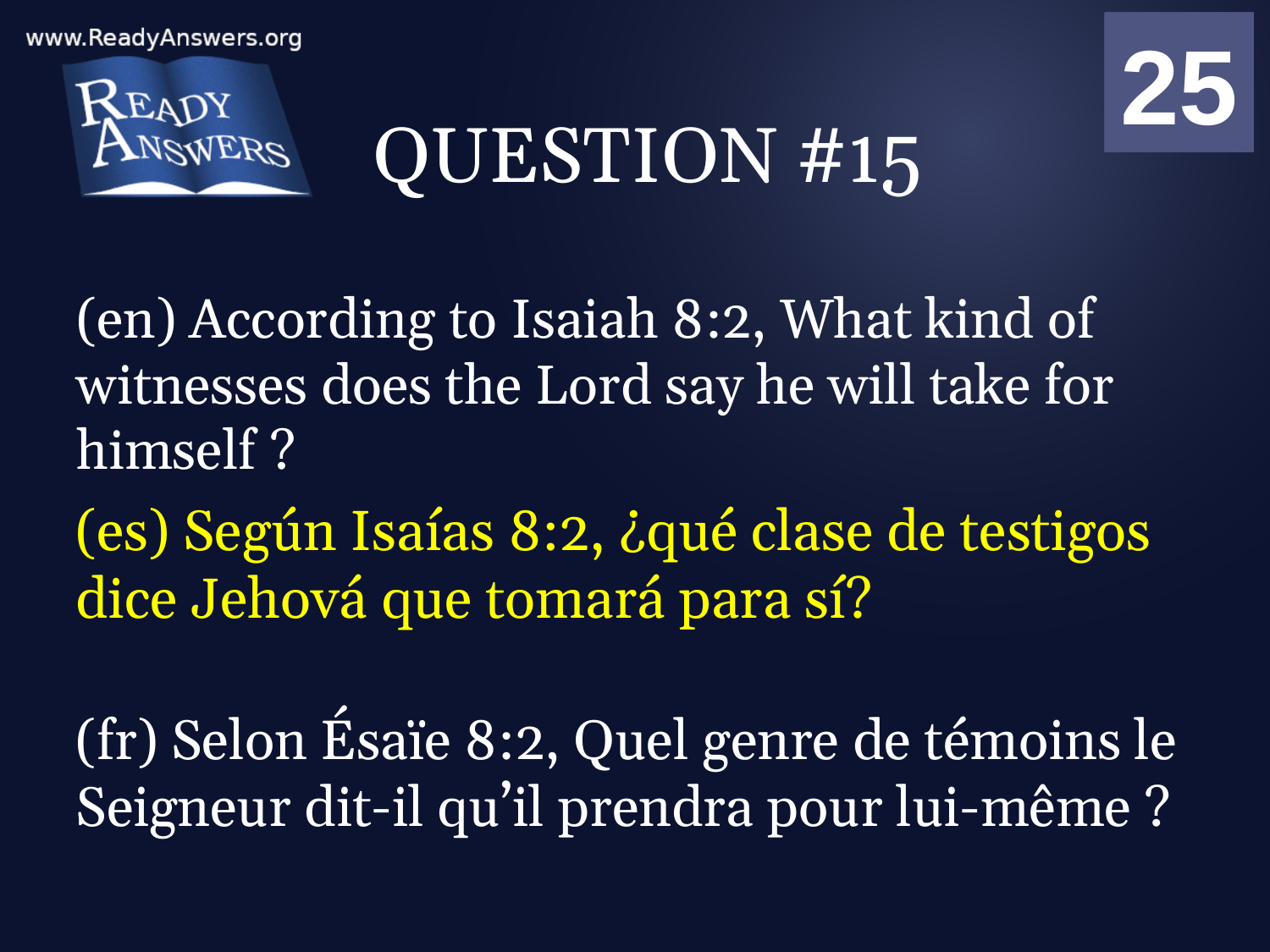

01
02
03
04
05
06
07
08
09
10
11
12
13
14
15
16
17
18
19
20
21
22
23
24
25
00
# QUESTION #15
(en) According to Isaiah 8:2, What kind of witnesses does the Lord say he will take for himself ?
(es) Según Isaías 8:2, ¿qué clase de testigos dice Jehová que tomará para sí?
(fr) Selon Ésaïe 8:2, Quel genre de témoins le Seigneur dit-il qu’il prendra pour lui-même ?